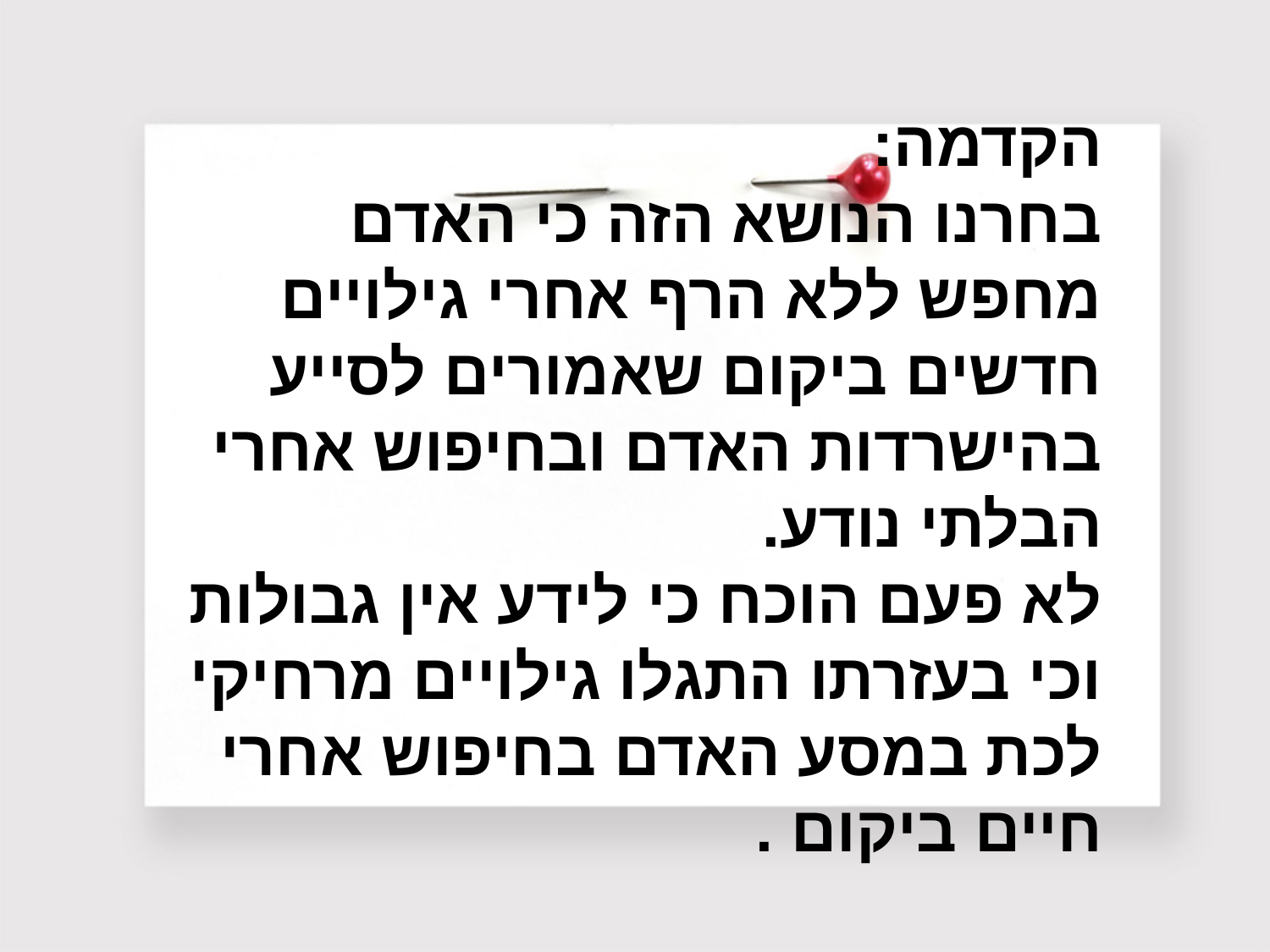

הקדמה:
בחרנו הנושא הזה כי האדם מחפש ללא הרף אחרי גילויים חדשים ביקום שאמורים לסייע בהישרדות האדם ובחיפוש אחרי הבלתי נודע.
לא פעם הוכח כי לידע אין גבולות וכי בעזרתו התגלו גילויים מרחיקי לכת במסע האדם בחיפוש אחרי חיים ביקום .